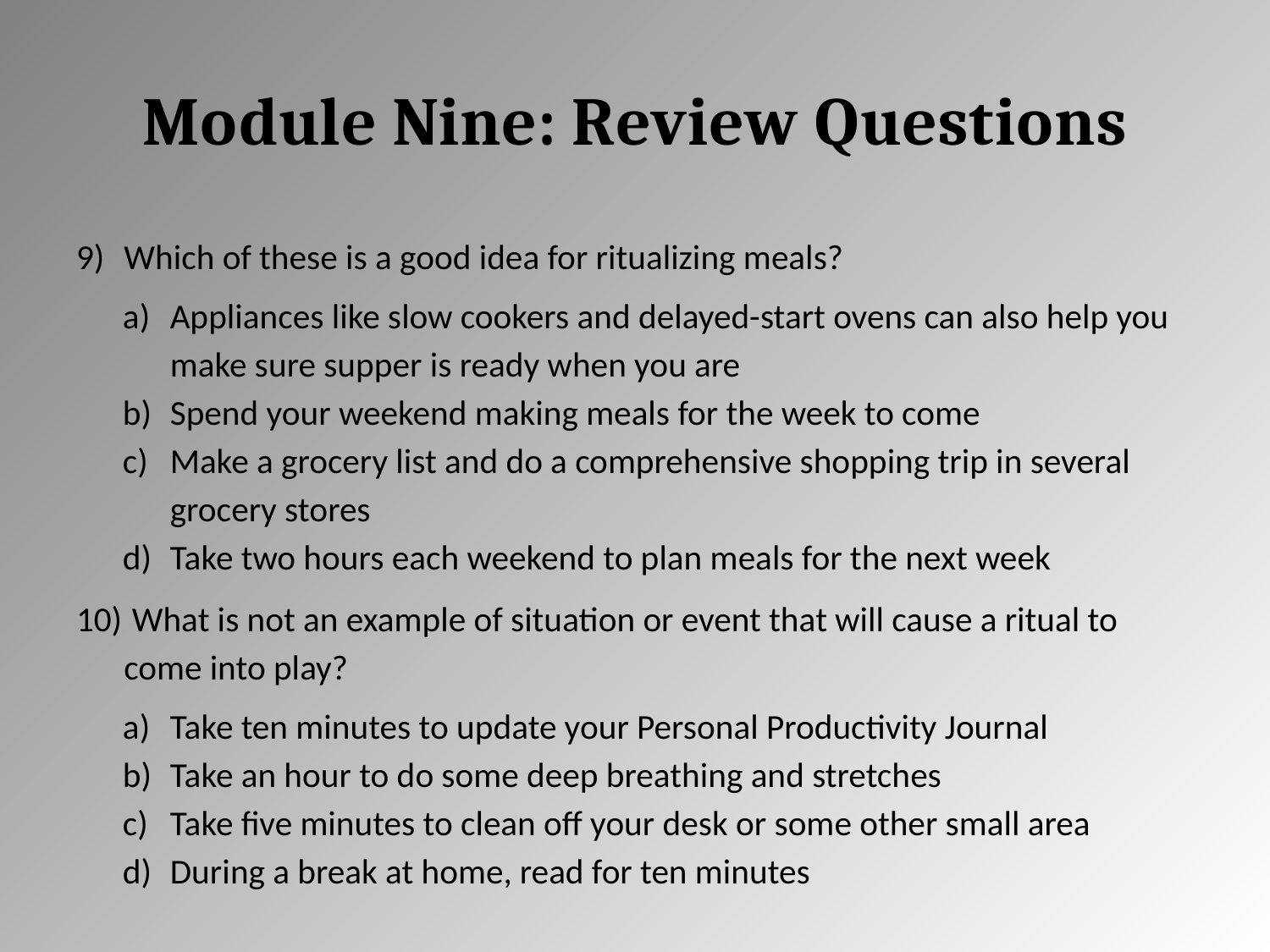

# Module Nine: Review Questions
Which of these is a good idea for ritualizing meals?
Appliances like slow cookers and delayed-start ovens can also help you make sure supper is ready when you are
Spend your weekend making meals for the week to come
Make a grocery list and do a comprehensive shopping trip in several grocery stores
Take two hours each weekend to plan meals for the next week
 What is not an example of situation or event that will cause a ritual to come into play?
Take ten minutes to update your Personal Productivity Journal
Take an hour to do some deep breathing and stretches
Take five minutes to clean off your desk or some other small area
During a break at home, read for ten minutes